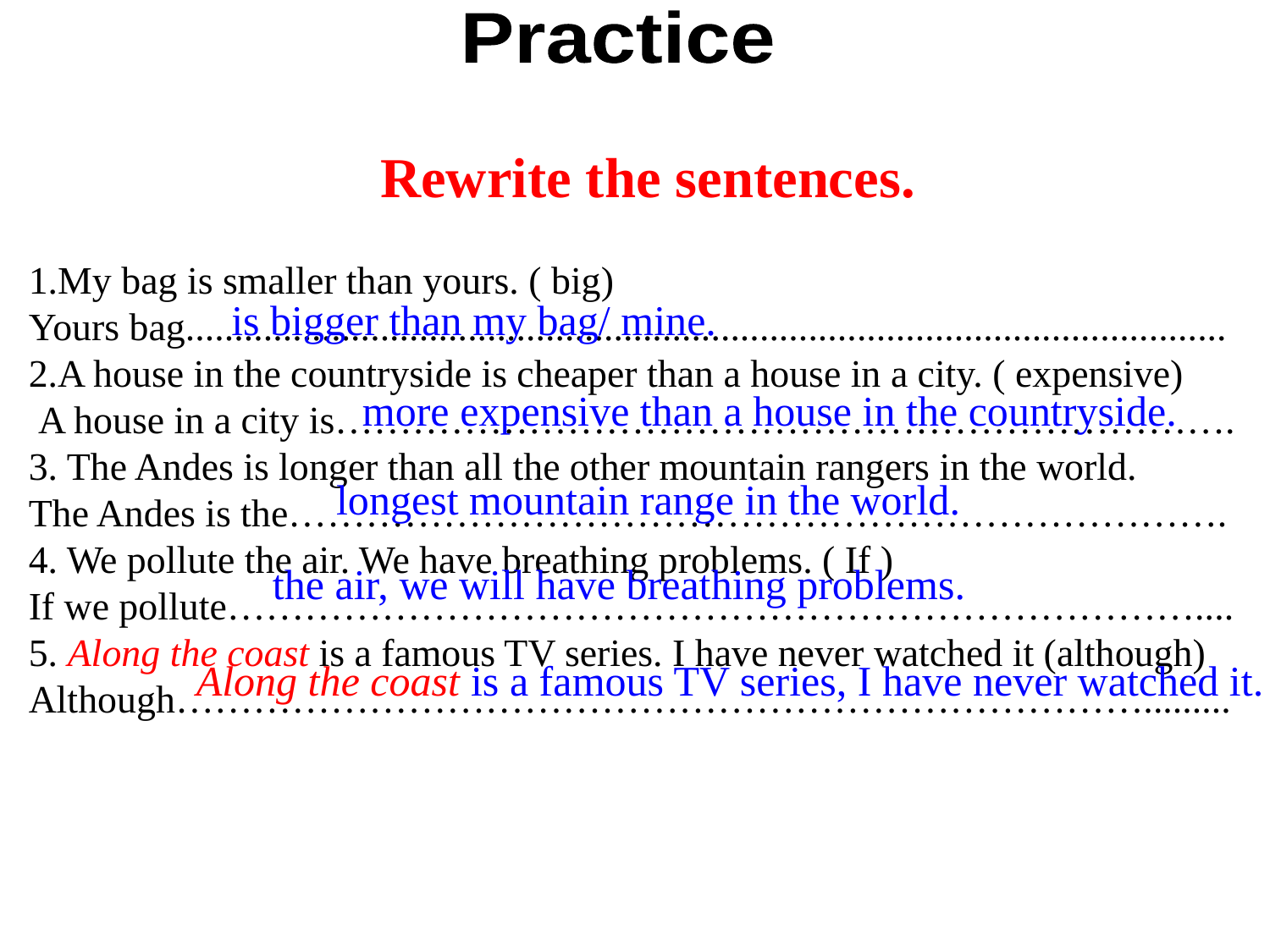

Practice
Rewrite the sentences.

1.My bag is smaller than yours. ( big)
Yours bag...........................................................................................................
2.A house in the countryside is cheaper than a house in a city. ( expensive)
 A house in a city is…………………………………………………………….
3. The Andes is longer than all the other mountain rangers in the world.
The Andes is the……………………………………………………………….
4. We pollute the air. We have breathing problems. ( If )
If we pollute…………………………………………………………………....
5. Along the coast is a famous TV series. I have never watched it (although)
Although………………………………………………………………….........
is bigger than my bag/ mine.
more expensive than a house in the countryside.
longest mountain range in the world.
the air, we will have breathing problems.
Along the coast is a famous TV series, I have never watched it.